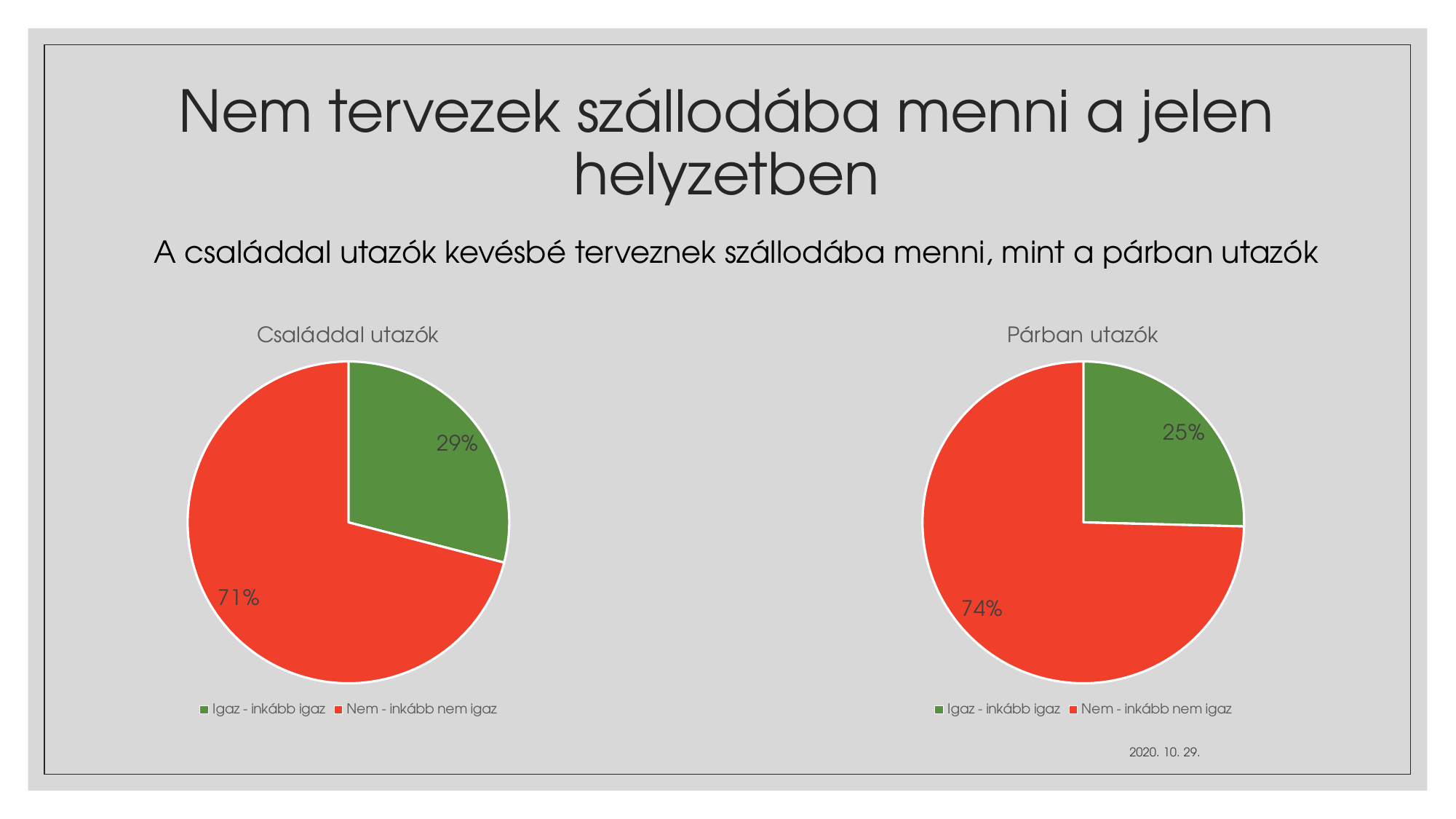

# Nem tervezek szállodába menni a jelen helyzetben
A családdal utazók kevésbé terveznek szállodába menni, mint a párban utazók

### Chart: Családdal utazók

| Category |  |
|---|---|
| Igaz - inkább igaz | 0.28895899053627766 |
| Nem - inkább nem igaz | 0.7066246056782337 |

### Chart: Párban utazók

| Category |  |
|---|---|
| Igaz - inkább igaz | 0.25268404907975467 |
| Nem - inkább nem igaz | 0.7419478527607364 |
2020. 10. 29.